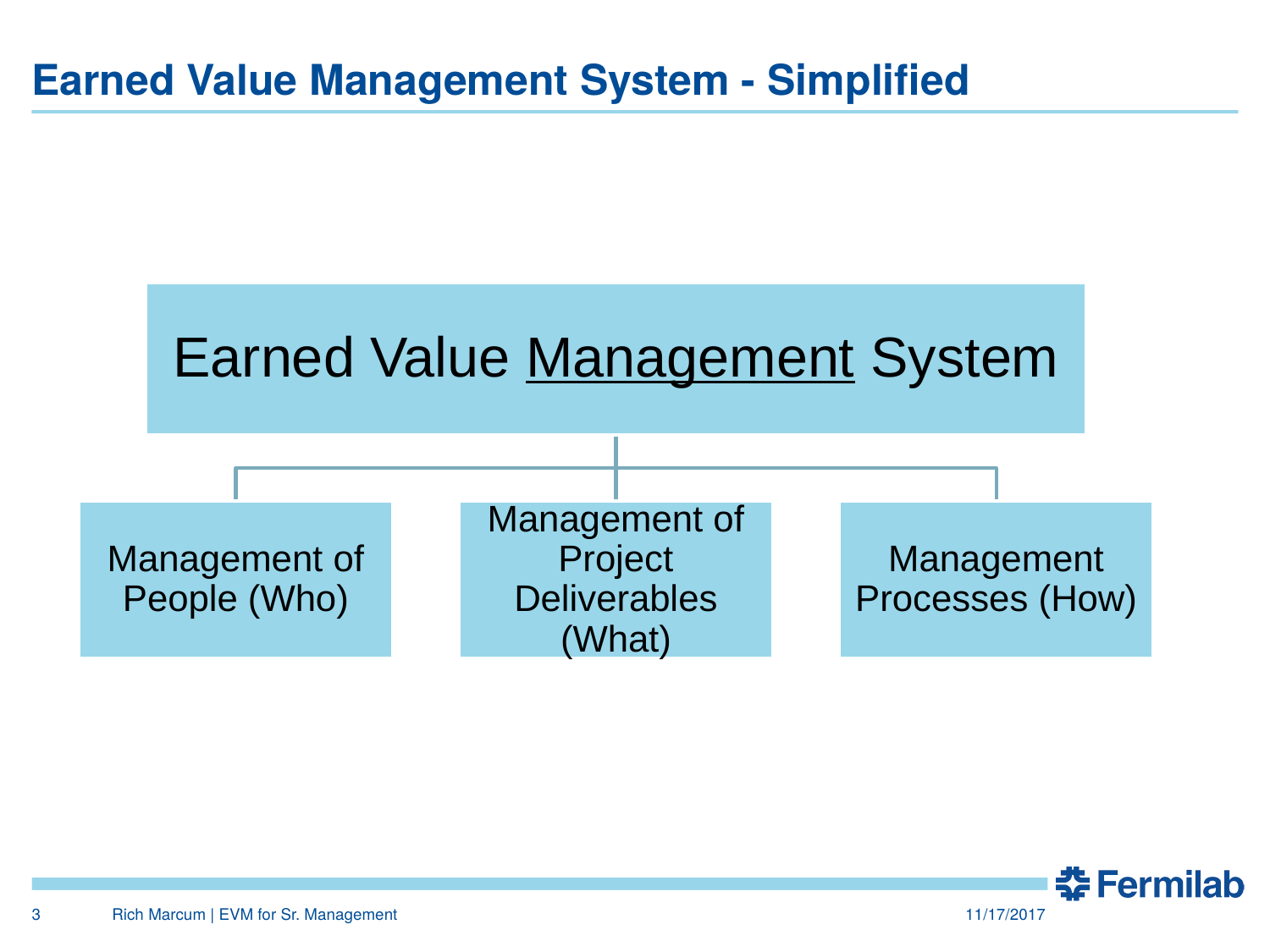

# Earned Value Management System - Simplified
Earned Value Management System
Management of People (Who)
Management of Project Deliverables (What)
Management Processes (How)
3
Rich Marcum | EVM for Sr. Management
11/17/2017